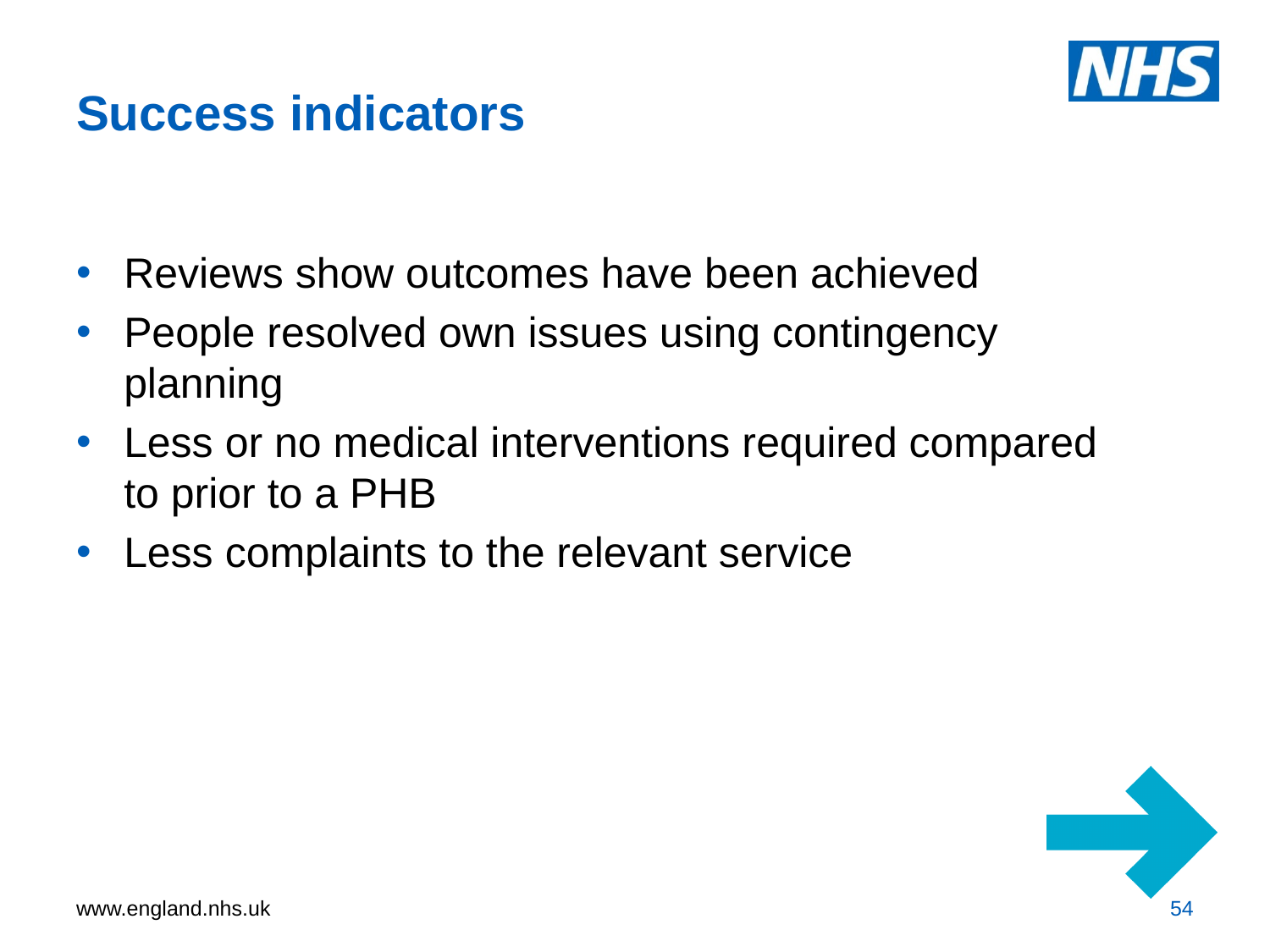

# Success indicators
Reviews show outcomes have been achieved
People resolved own issues using contingency planning
Less or no medical interventions required compared to prior to a PHB
Less complaints to the relevant service

54